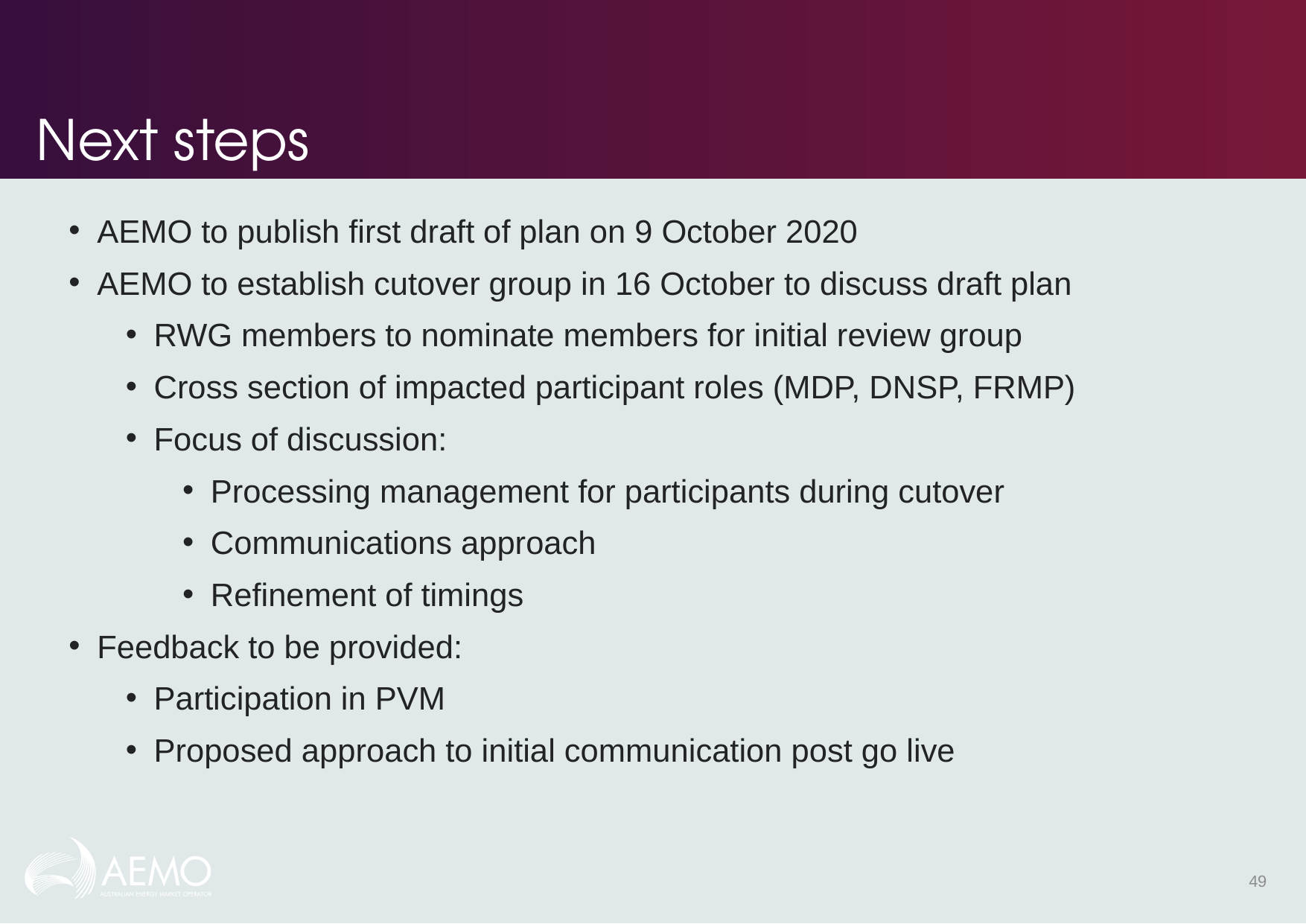

# Next steps
AEMO to publish first draft of plan on 9 October 2020
AEMO to establish cutover group in 16 October to discuss draft plan
RWG members to nominate members for initial review group
Cross section of impacted participant roles (MDP, DNSP, FRMP)
Focus of discussion:
Processing management for participants during cutover
Communications approach
Refinement of timings
Feedback to be provided:
Participation in PVM
Proposed approach to initial communication post go live

49